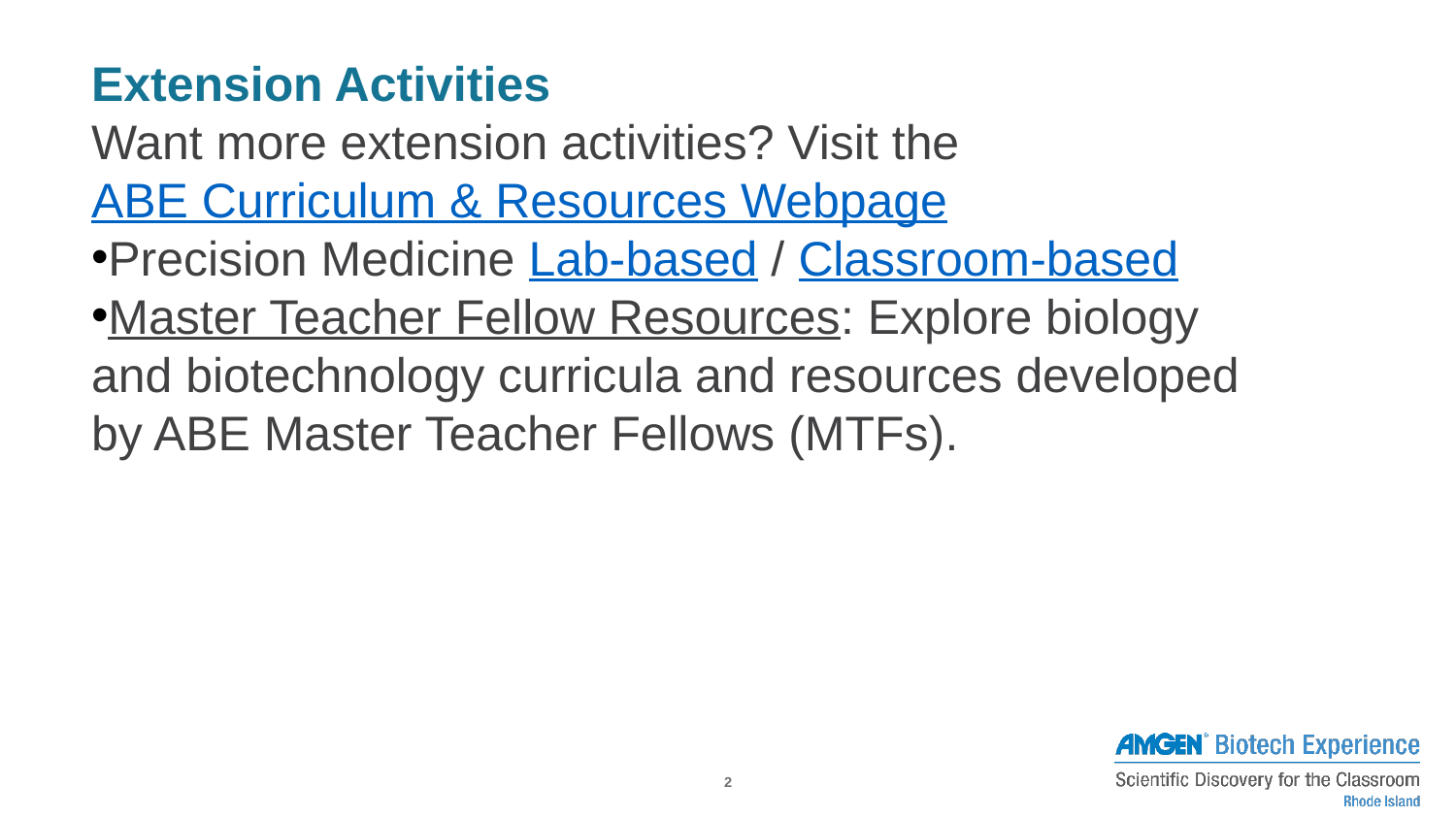

Extension Activities
Want more extension activities? Visit the ABE Curriculum & Resources Webpage
Precision Medicine Lab-based / Classroom-based
Master Teacher Fellow Resources: Explore biology and biotechnology curricula and resources developed by ABE Master Teacher Fellows (MTFs).